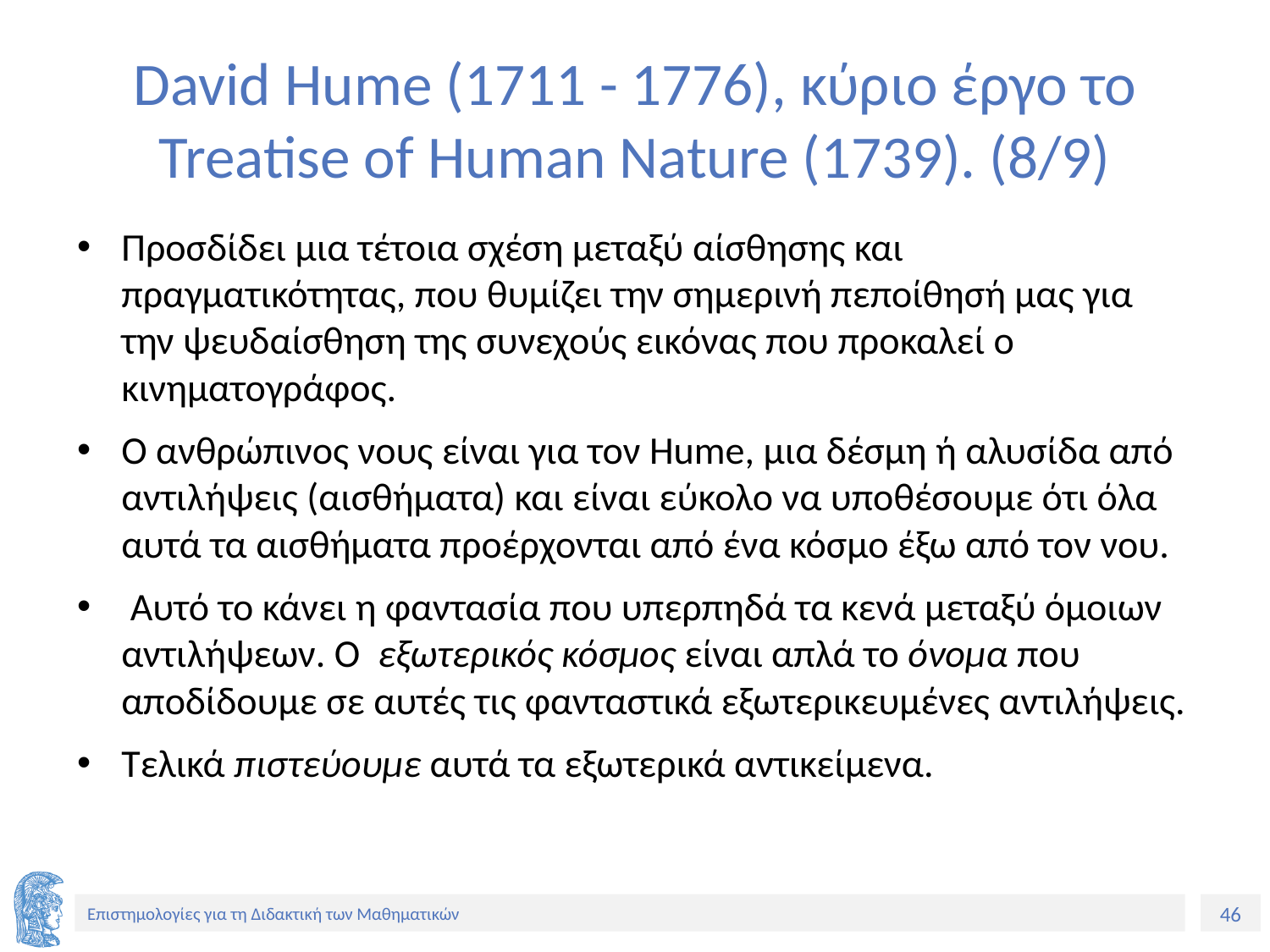

# David Hume (1711 - 1776), κύριο έργο το Treatise of Human Nature (1739). (8/9)
Προσδίδει μια τέτοια σχέση μεταξύ αίσθησης και πραγματικότητας, που θυμίζει την σημερινή πεποίθησή μας για την ψευδαίσθηση της συνεχούς εικόνας που προκαλεί ο κινηματογράφος.
Ο ανθρώπινος νους είναι για τον Hume, μια δέσμη ή αλυσίδα από αντιλήψεις (αισθήματα) και είναι εύκολο να υποθέσουμε ότι όλα αυτά τα αισθήματα προέρχονται από ένα κόσμο έξω από τον νου.
 Αυτό το κάνει η φαντασία που υπερπηδά τα κενά μεταξύ όμοιων αντιλήψεων. Ο  εξωτερικός κόσμος είναι απλά το όνομα που αποδίδουμε σε αυτές τις φανταστικά εξωτερικευμένες αντιλήψεις.
Τελικά πιστεύουμε αυτά τα εξωτερικά αντικείμενα.